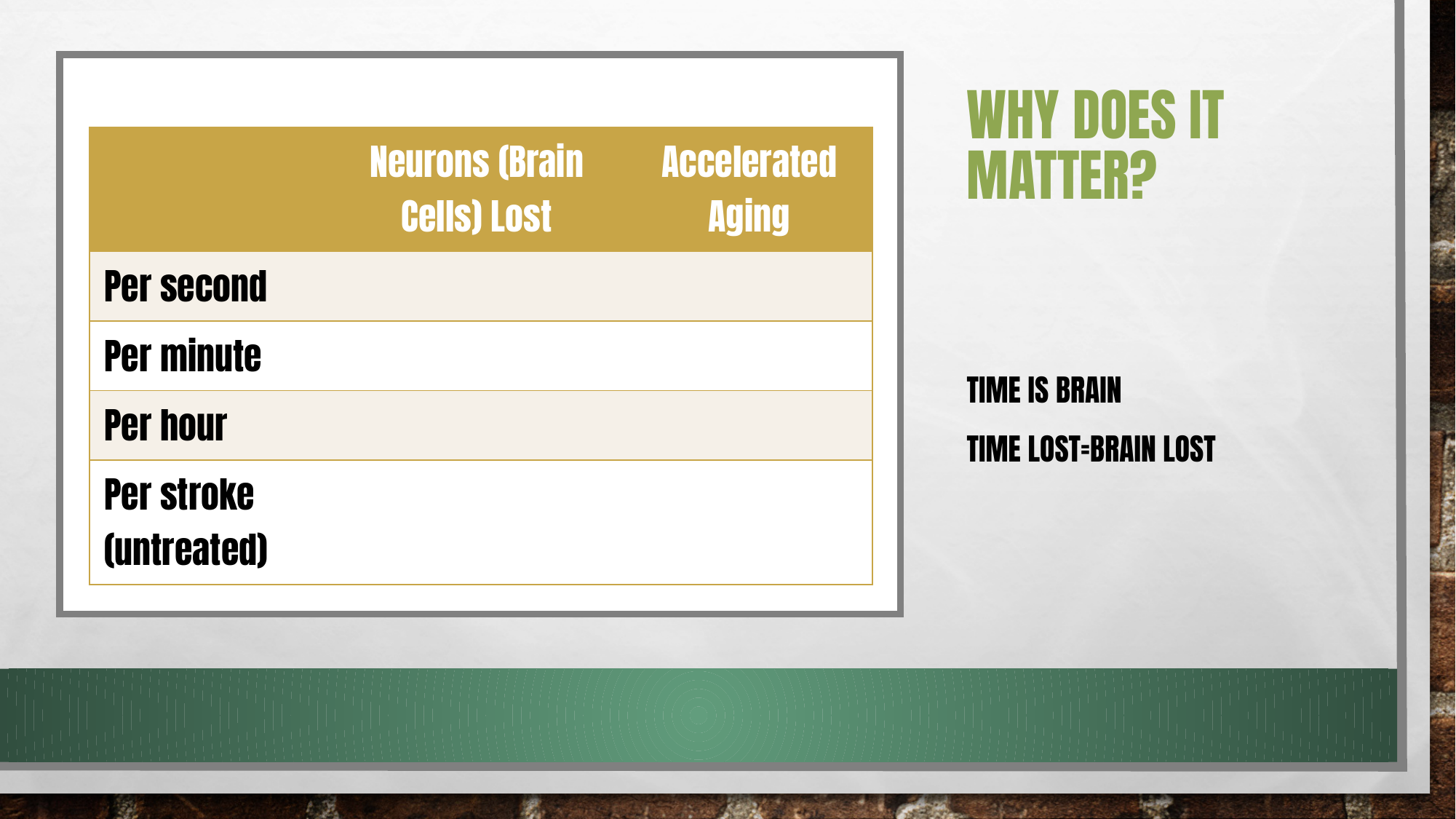

# Why does it matter?
|  | Neurons (Brain Cells) Lost | Accelerated Aging |
| --- | --- | --- |
| Per second |  |  |
| Per minute |  |  |
| Per hour |  |  |
| Per stroke (untreated) |  |  |
TIME IS BRAIN
TIME LOST=BRAIN LOST